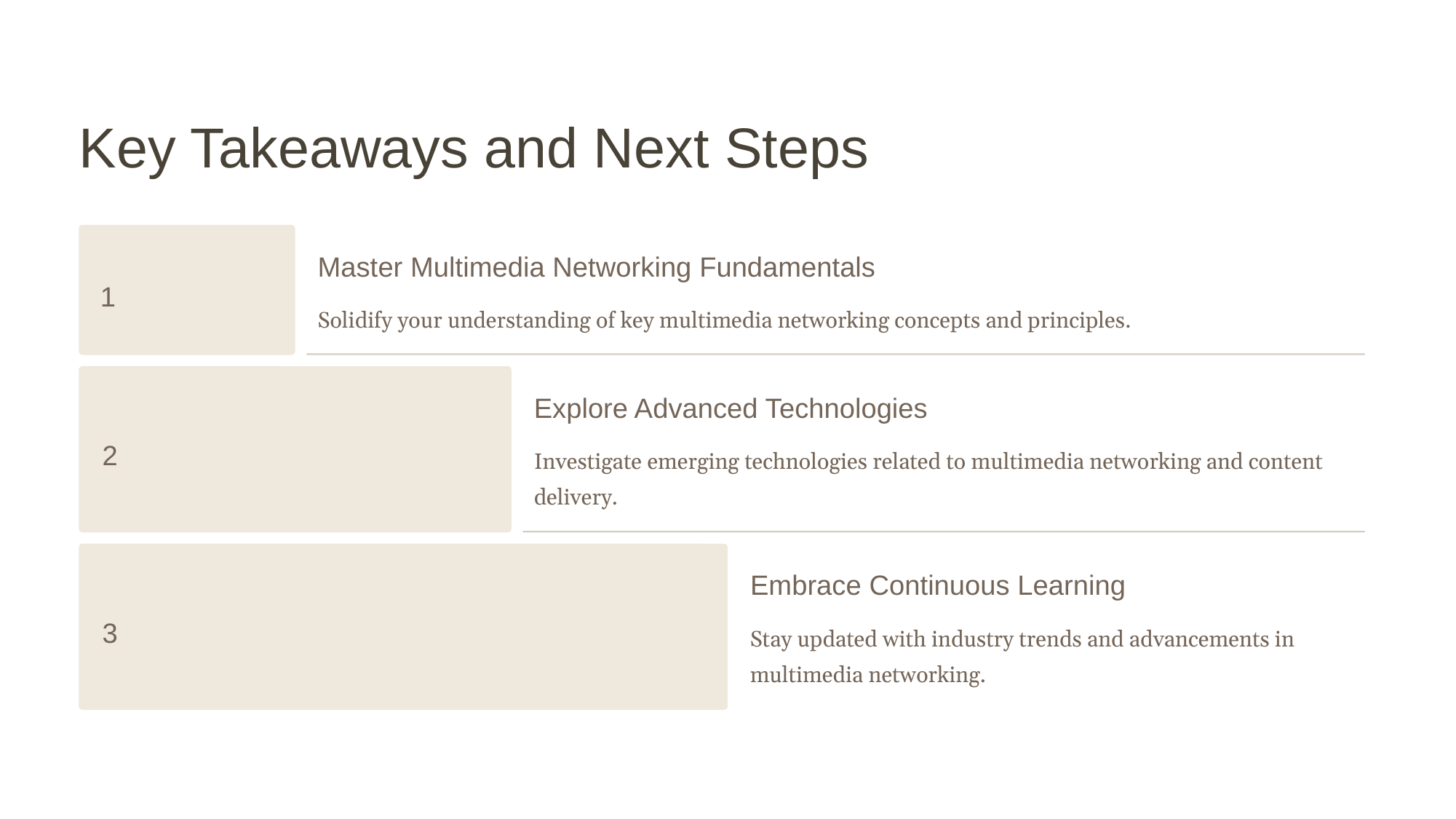

Key Takeaways and Next Steps

Master Multimedia Networking Fundamentals
1
Solidify your understanding of key multimedia networking concepts and principles.

Explore Advanced Technologies
2
Investigate emerging technologies related to multimedia networking and content delivery.

Embrace Continuous Learning
3
Stay updated with industry trends and advancements in multimedia networking.